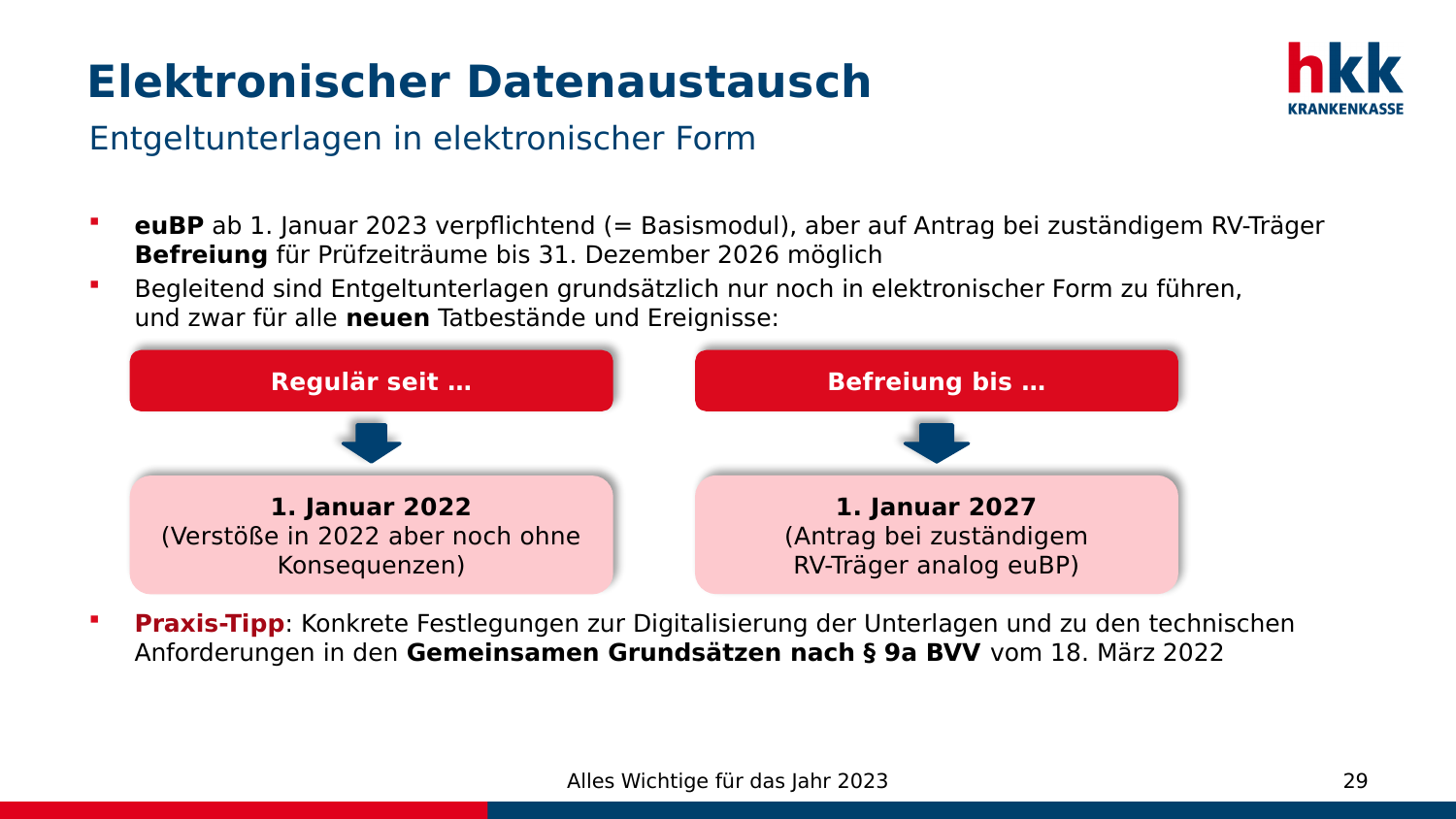

# Elektronischer Datenaustausch
Entgeltunterlagen in elektronischer Form
euBP ab 1. Januar 2023 verpflichtend (= Basismodul), aber auf Antrag bei zuständigem RV-Träger Befreiung für Prüfzeiträume bis 31. Dezember 2026 möglich
Begleitend sind Entgeltunterlagen grundsätzlich nur noch in elektronischer Form zu führen,
und zwar für alle neuen Tatbestände und Ereignisse:

Praxis-Tipp: Konkrete Festlegungen zur Digitalisierung der Unterlagen und zu den technischen Anforderungen in den Gemeinsamen Grundsätzen nach § 9a BVV vom 18. März 2022
Regulär seit …
Befreiung bis …

1. Januar 2027
(Antrag bei zuständigem
RV-Träger analog euBP)

1. Januar 2022
(Verstöße in 2022 aber noch ohne Konsequenzen)
Alles Wichtige für das Jahr 2023
29